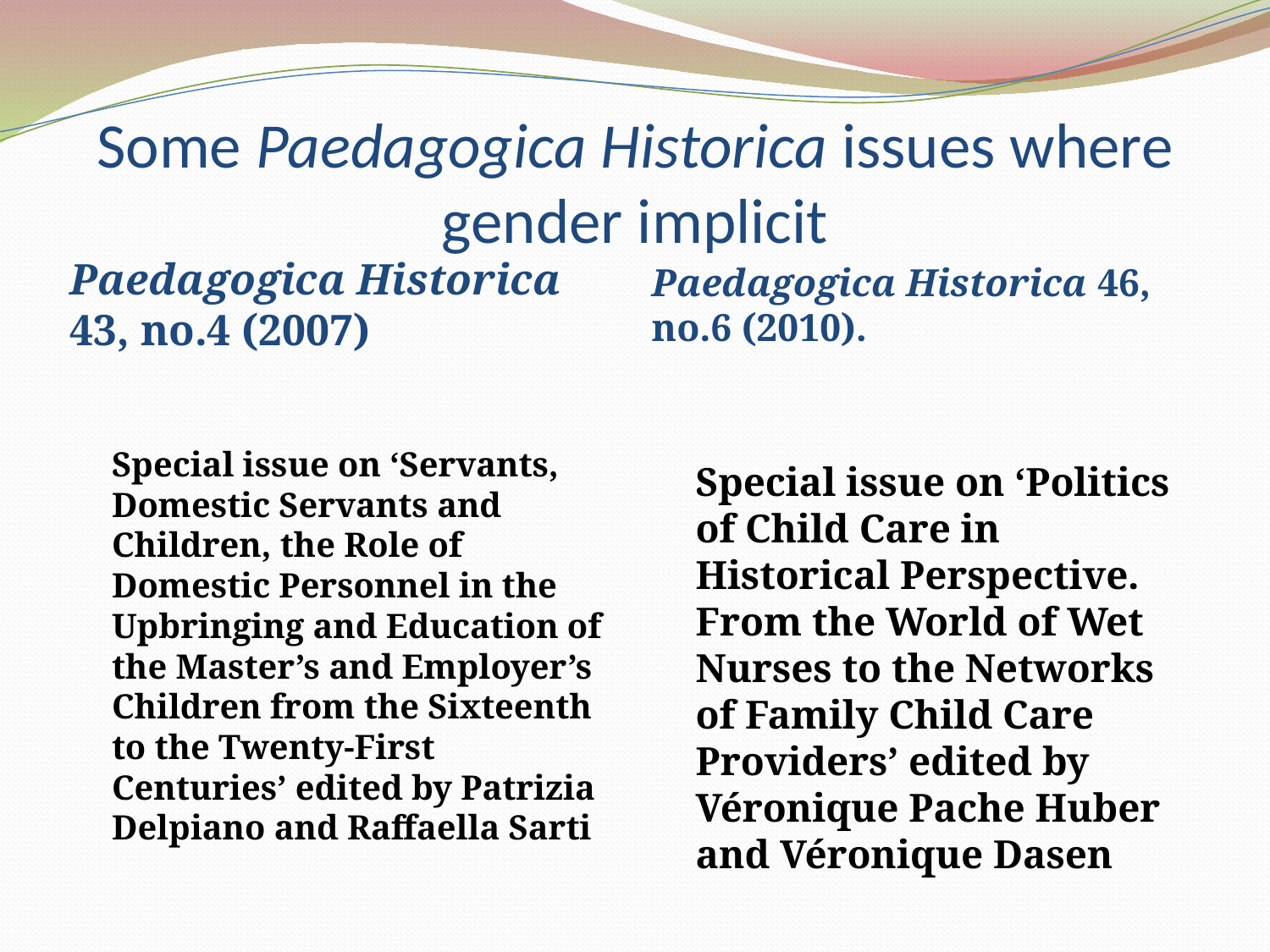

# Some Paedagogica Historica issues where gender implicit
Paedagogica Historica 43, no.4 (2007)
Paedagogica Historica 46, no.6 (2010).

	Special issue on ‘Servants, Domestic Servants and Children, the Role of Domestic Personnel in the Upbringing and Education of the Master’s and Employer’s Children from the Sixteenth to the Twenty-First Centuries’ edited by Patrizia Delpiano and Raffaella Sarti

	Special issue on ‘Politics of Child Care in Historical Perspective. From the World of Wet Nurses to the Networks of Family Child Care Providers’ edited by  Véronique Pache Huber and Véronique Dasen